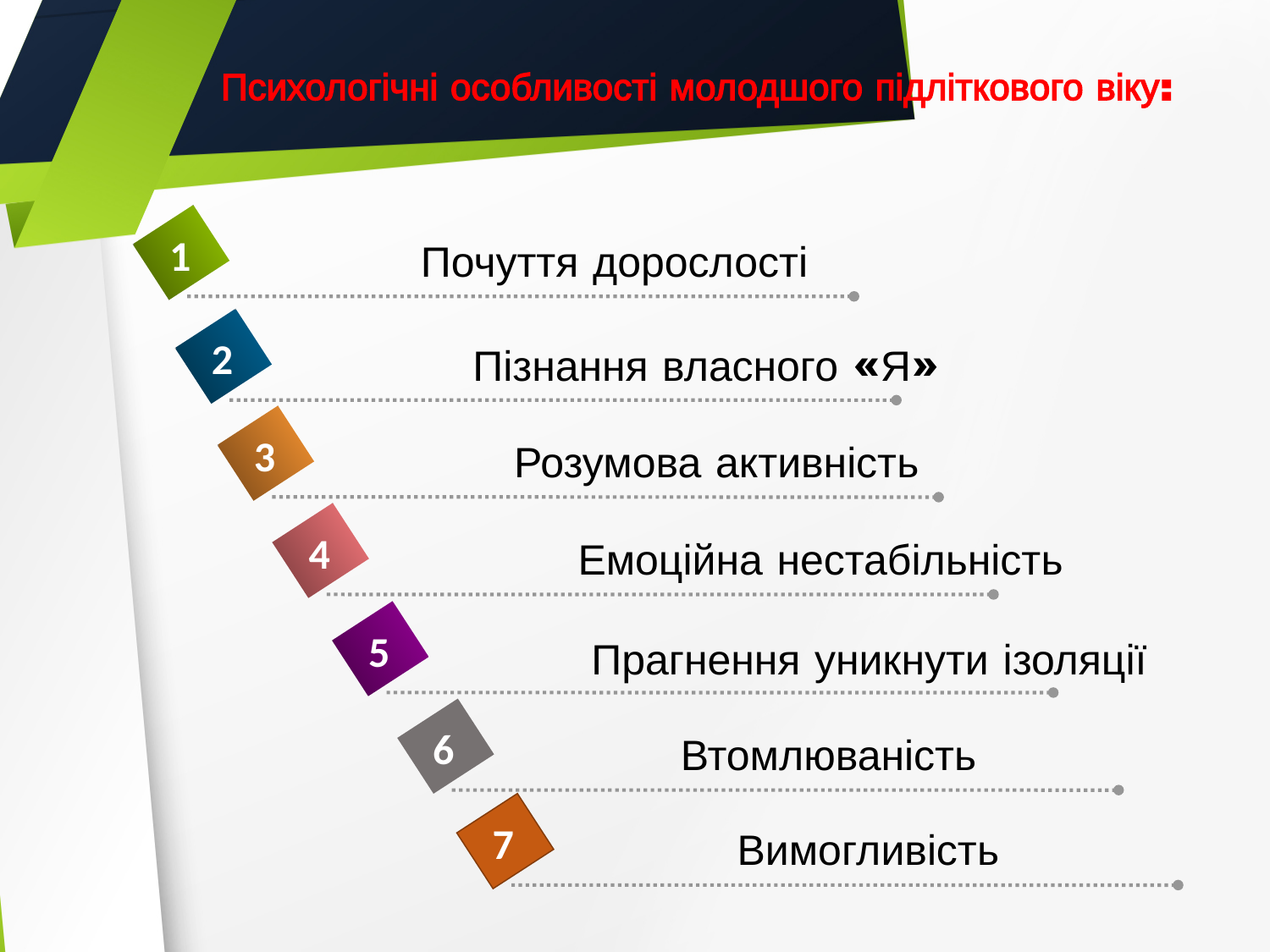

# Психологічні особливості молодшого підліткового віку:

1
Почуття дорослості

2
Пізнання власного «Я»

3
Розумова активність

4
Емоційна нестабільність

5
Прагнення уникнути ізоляції

6
Втомлюваність

7
Вимогливість